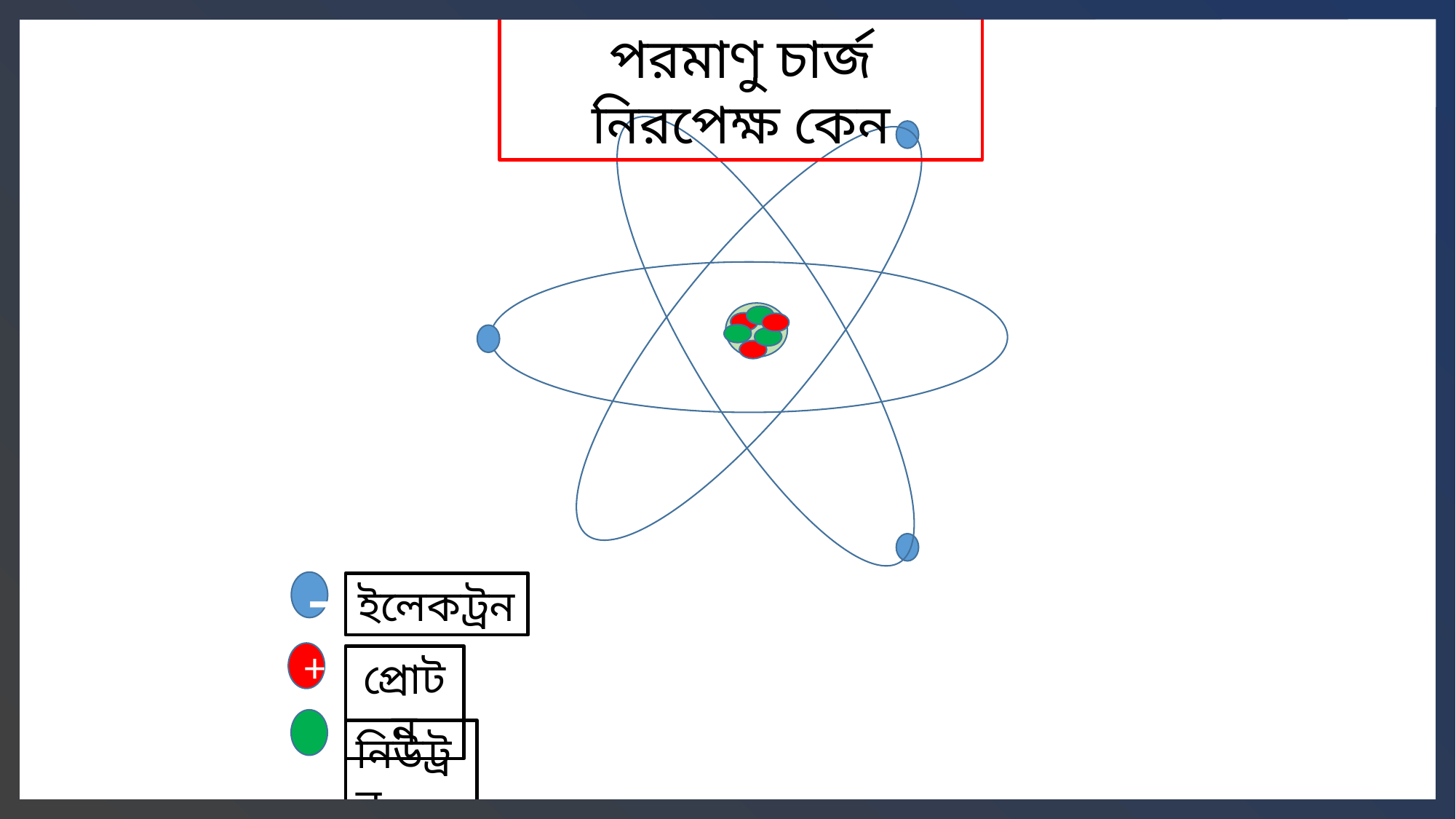

পরমাণু চার্জ নিরপেক্ষ কেন

-
ইলেকট্রন
+
প্রোটন

নিউট্রন